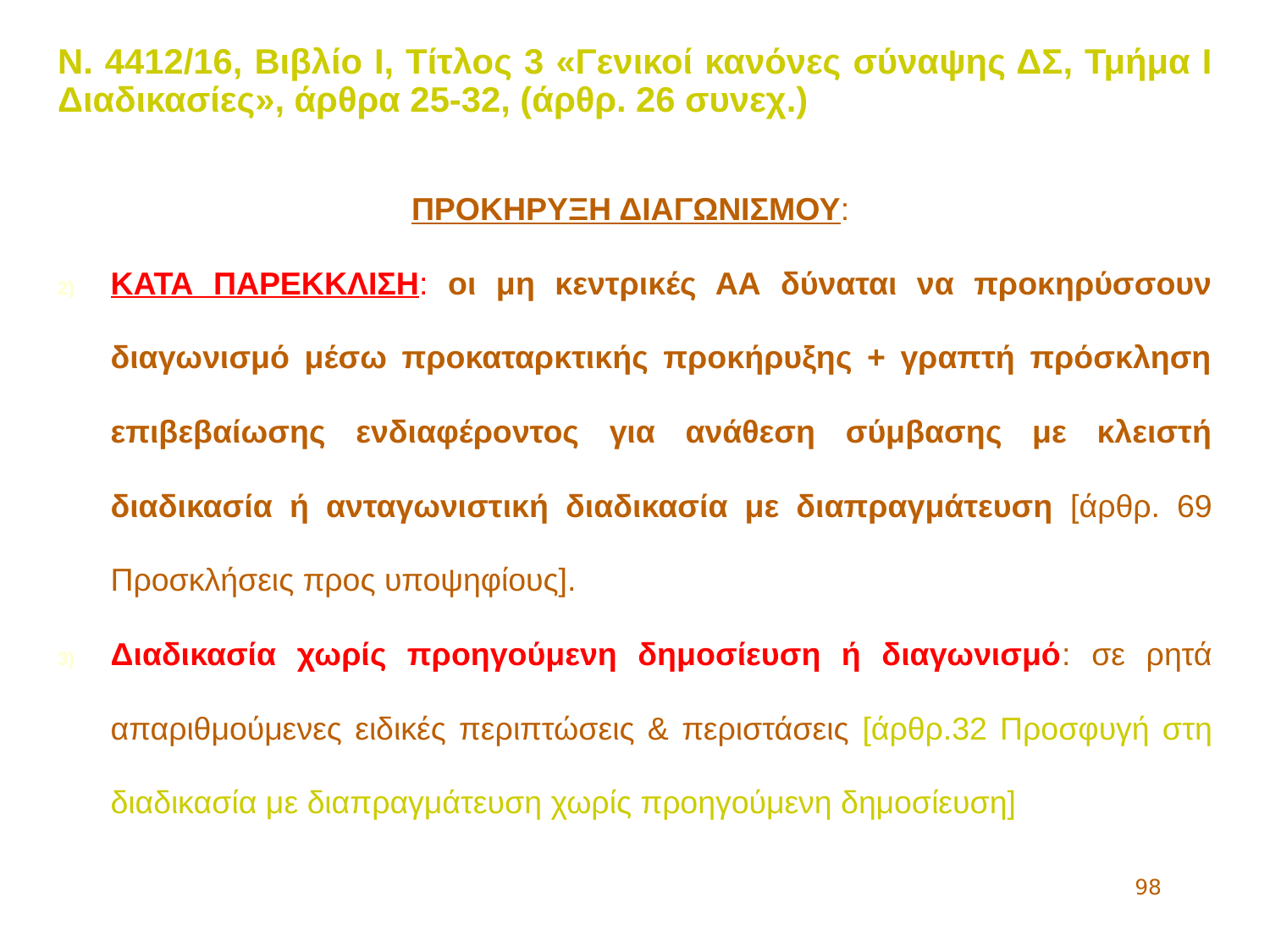

Ν. 4412/16, Βιβλίο Ι, Τίτλος 3 «Γενικοί κανόνες σύναψης ΔΣ, Τμήμα Ι Διαδικασίες», άρθρα 25-32, (άρθρ. 26 συνεχ.)
ΠΡΟΚΗΡΥΞΗ ΔΙΑΓΩΝΙΣΜΟΥ:
ΚΑΤΑ ΠΑΡΕΚΚΛΙΣΗ: οι μη κεντρικές ΑΑ δύναται να προκηρύσσουν διαγωνισμό μέσω προκαταρκτικής προκήρυξης + γραπτή πρόσκληση επιβεβαίωσης ενδιαφέροντος για ανάθεση σύμβασης με κλειστή διαδικασία ή ανταγωνιστική διαδικασία με διαπραγμάτευση [άρθρ. 69 Προσκλήσεις προς υποψηφίους].
Διαδικασία χωρίς προηγούμενη δημοσίευση ή διαγωνισμό: σε ρητά απαριθμούμενες ειδικές περιπτώσεις & περιστάσεις [άρθρ.32 Προσφυγή στη διαδικασία με διαπραγμάτευση χωρίς προηγούμενη δημοσίευση]
98